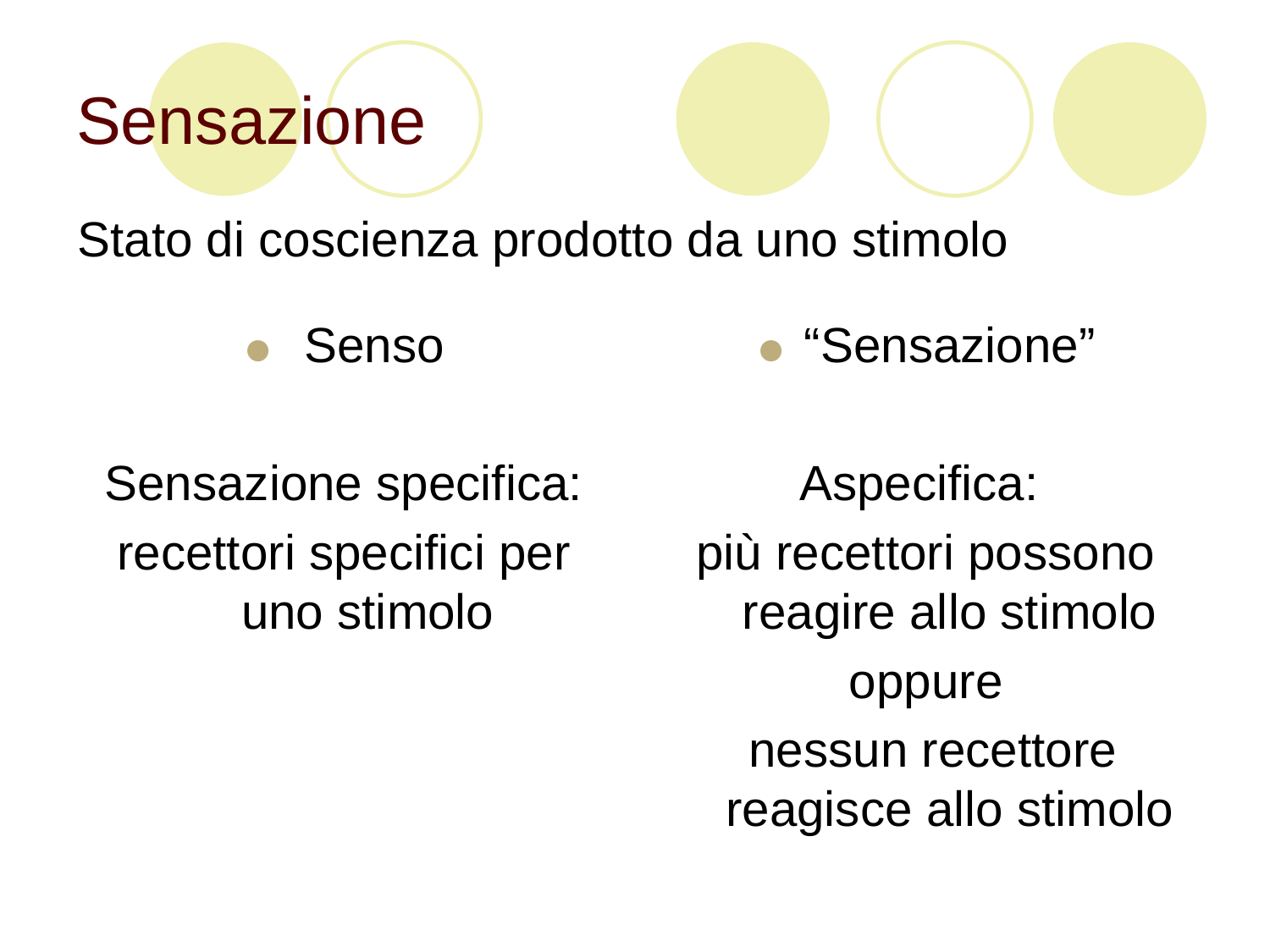

# Sensazione
Stato di coscienza prodotto da uno stimolo
 Senso

Sensazione specifica:
recettori specifici per uno stimolo

“Sensazione”

Aspecifica:
più recettori possono reagire allo stimolo
oppure
 nessun recettore reagisce allo stimolo